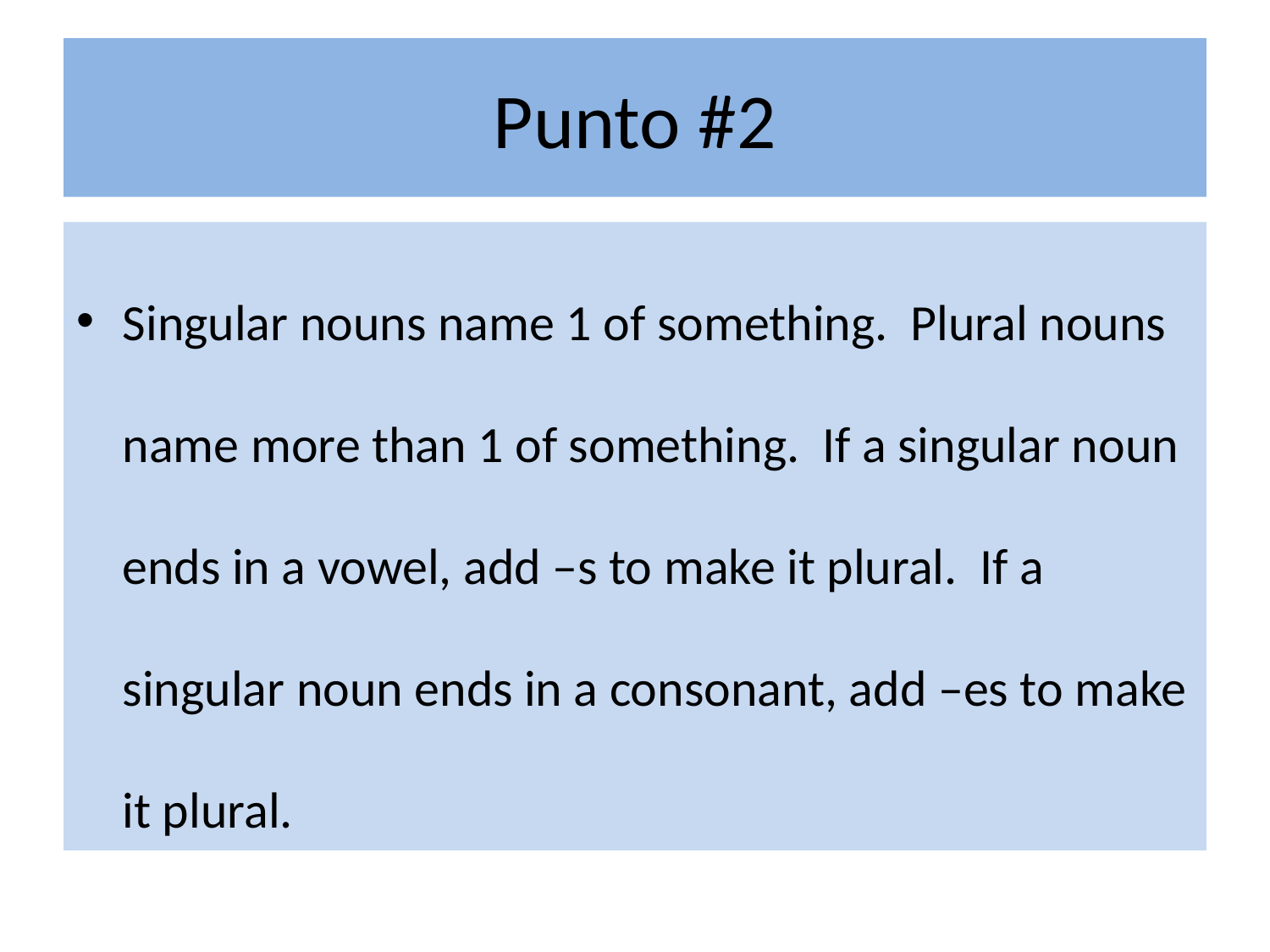

# Punto #2
Singular nouns name 1 of something.  Plural nouns name more than 1 of something.  If a singular noun ends in a vowel, add –s to make it plural.  If a singular noun ends in a consonant, add –es to make it plural.